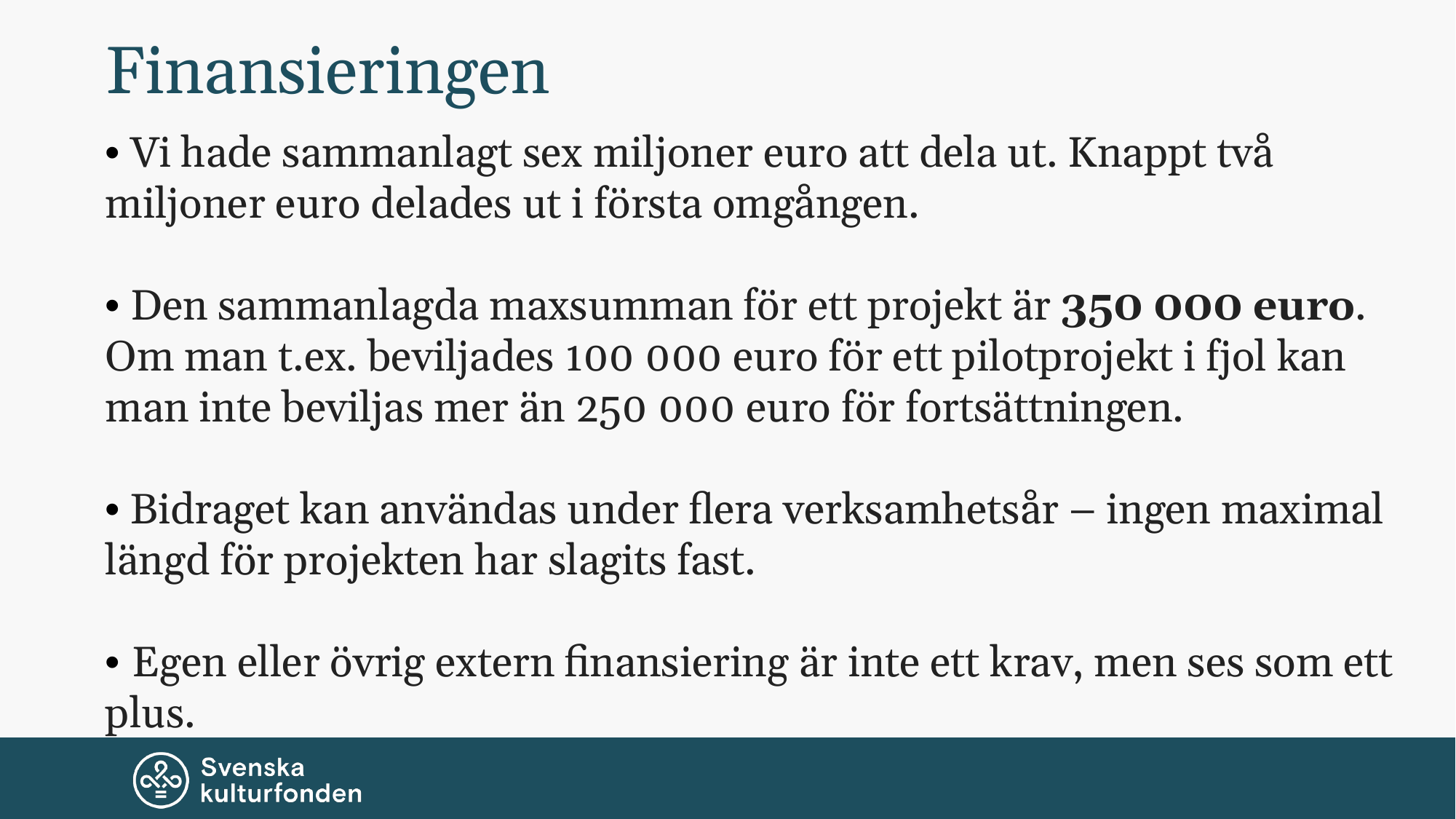

Finansieringen
• Vi hade sammanlagt sex miljoner euro att dela ut. Knappt två miljoner euro delades ut i första omgången.

• Den sammanlagda maxsumman för ett projekt är 350 000 euro. Om man t.ex. beviljades 100 000 euro för ett pilotprojekt i fjol kan man inte beviljas mer än 250 000 euro för fortsättningen.

• Bidraget kan användas under flera verksamhetsår – ingen maximal längd för projekten har slagits fast.

• Egen eller övrig extern finansiering är inte ett krav, men ses som ett plus.